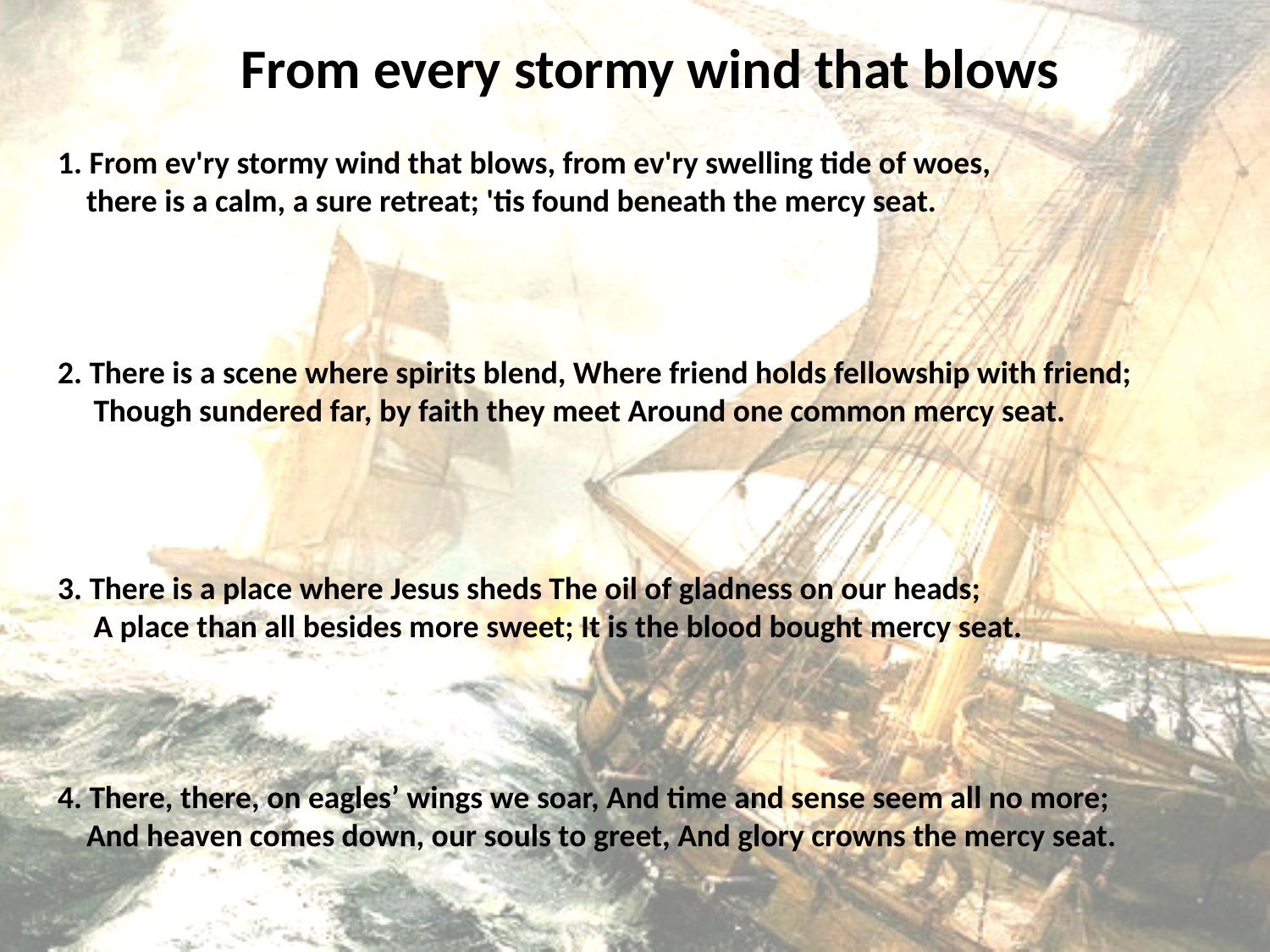

# From every stormy wind that blows
1. From ev'ry stormy wind that blows, from ev'ry swelling tide of woes,
    there is a calm, a sure retreat; 'tis found beneath the mercy seat.

2. There is a scene where spirits blend, Where friend holds fellowship with friend;
     Though sundered far, by faith they meet Around one common mercy seat.

3. There is a place where Jesus sheds The oil of gladness on our heads;
     A place than all besides more sweet; It is the blood bought mercy seat.

4. There, there, on eagles’ wings we soar, And time and sense seem all no more;
    And heaven comes down, our souls to greet, And glory crowns the mercy seat.